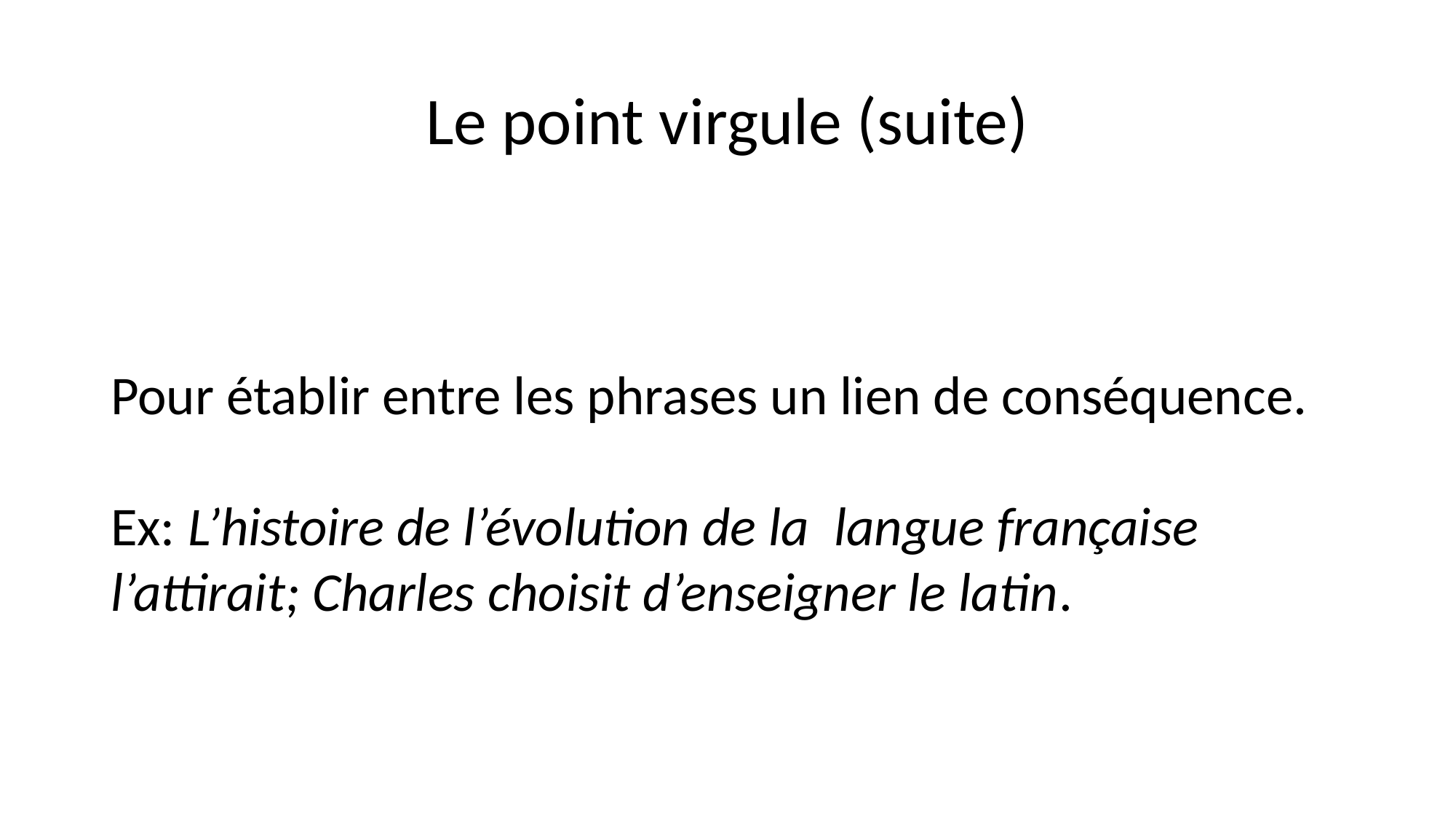

# Le point virgule (suite)
Pour établir entre les phrases un lien de conséquence.

Ex: L’histoire de l’évolution de la  langue française l’attirait; Charles choisit d’enseigner le latin.